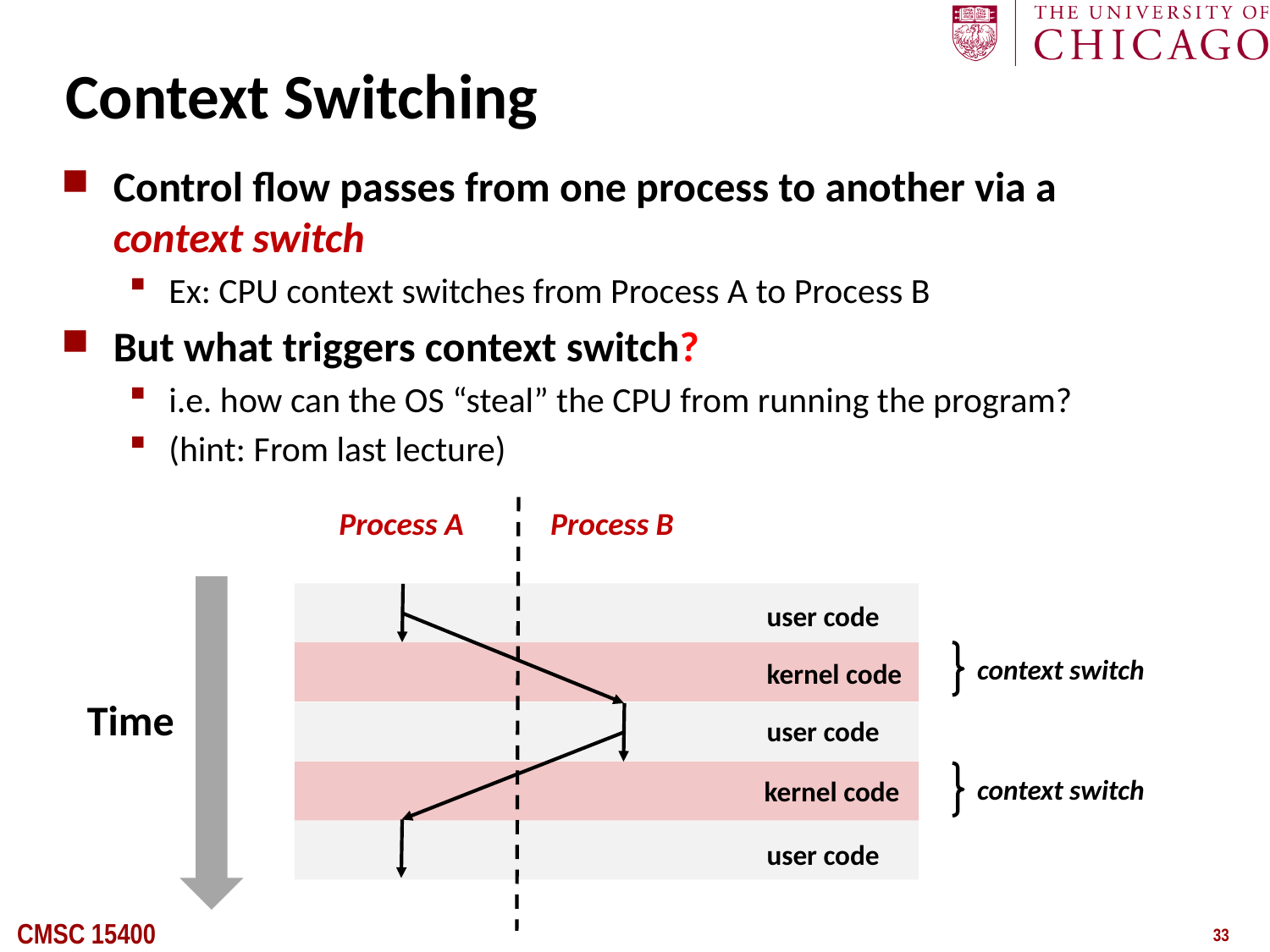

# Context Switching
Control flow passes from one process to another via a context switch
Ex: CPU context switches from Process A to Process B
But what triggers context switch?
i.e. how can the OS “steal” the CPU from running the program?
(hint: From last lecture)
Process A

Process B

user code

context switch
kernel code
Time

user code

context switch
kernel code

user code